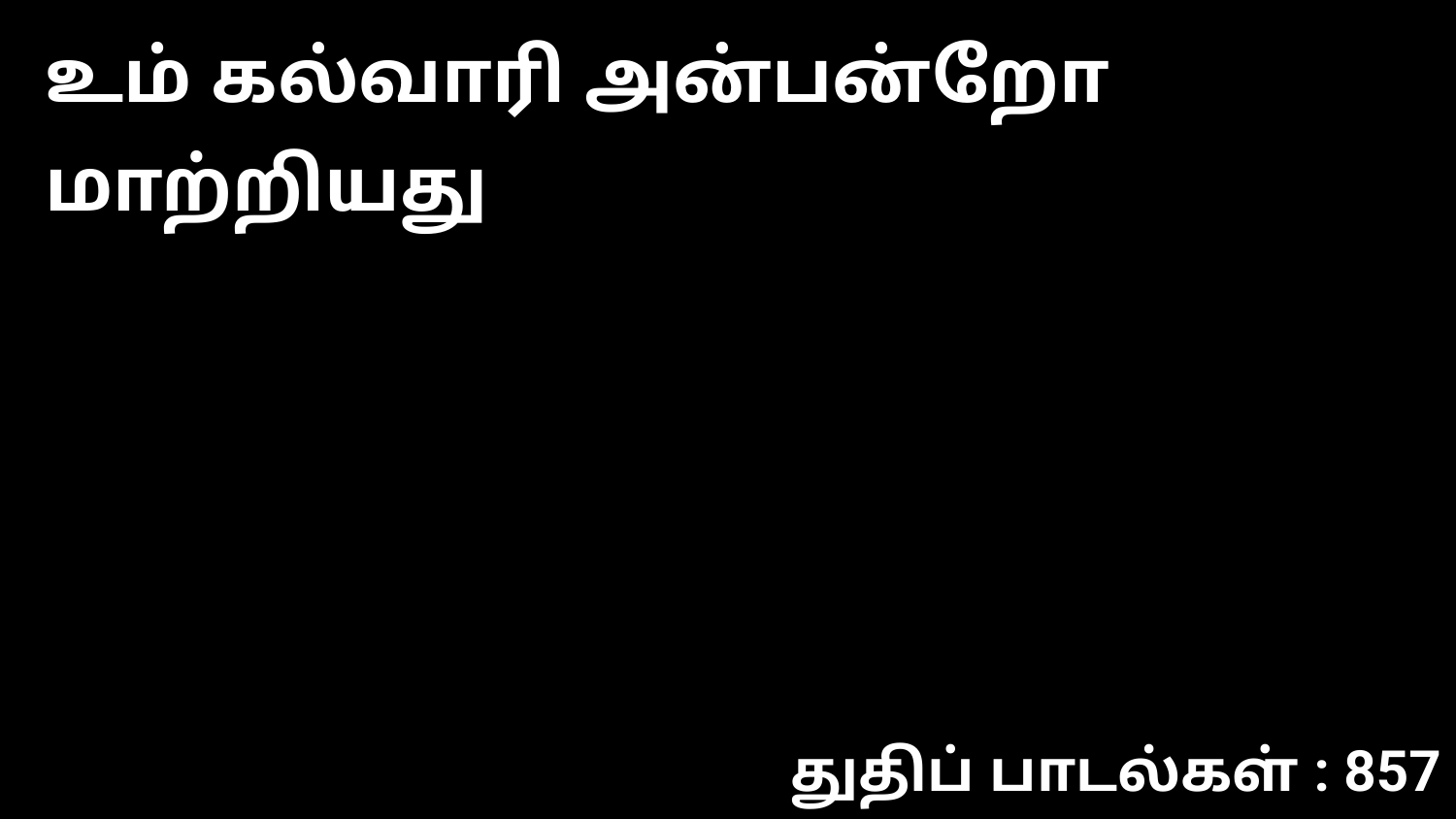

உம் கல்வாரி அன்பன்றோ மாற்றியது
துதிப் பாடல்கள் : 857